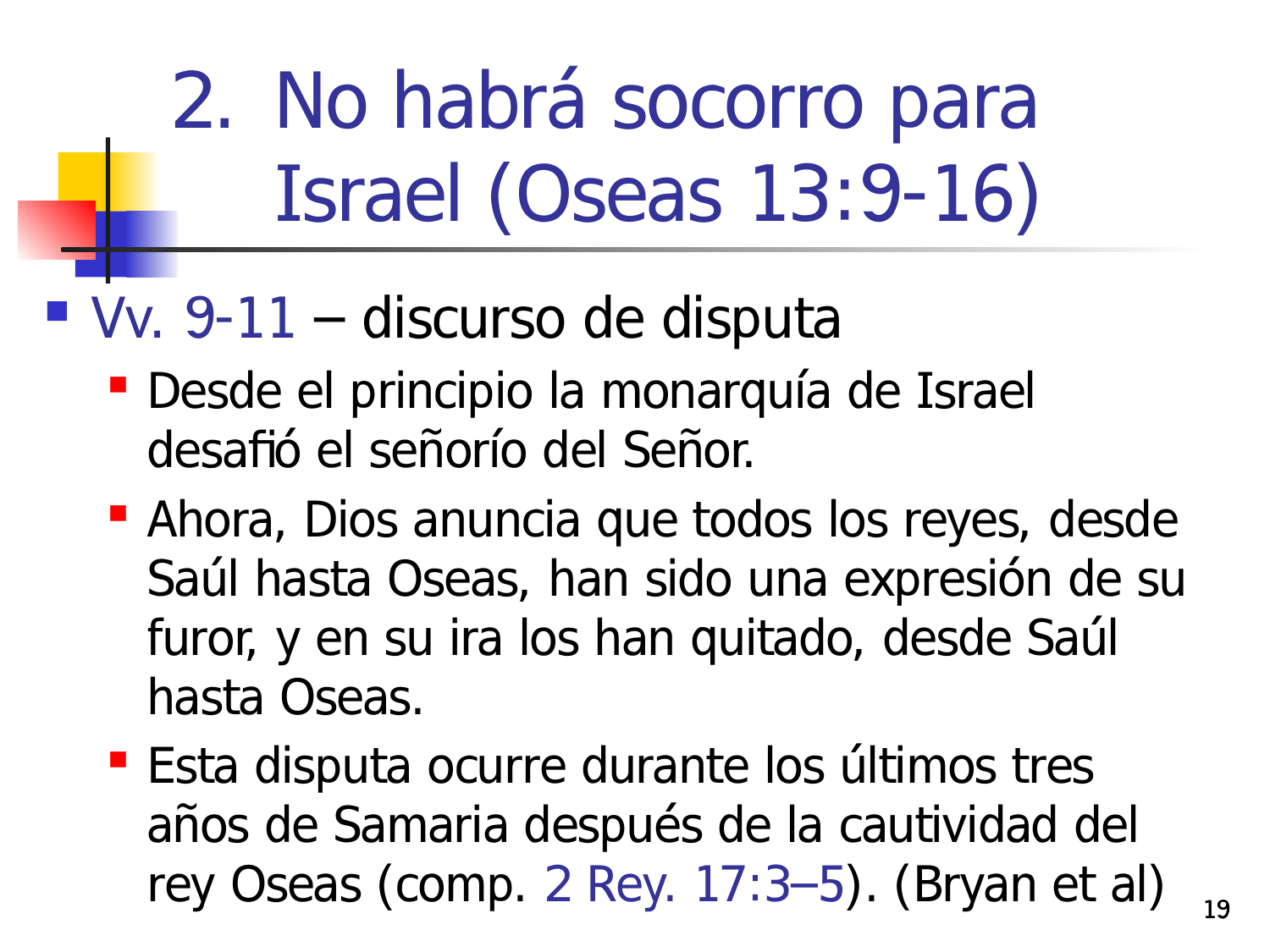

# No habrá socorro para Israel (Oseas 13:9-16)
Vv. 9-11 – discurso de disputa
Desde el principio la monarquía de Israel desafió el señorío del Señor.
Ahora, Dios anuncia que todos los reyes, desde Saúl hasta Oseas, han sido una expresión de su furor, y en su ira los han quitado, desde Saúl hasta Oseas.
Esta disputa ocurre durante los últimos tres años de Samaria después de la cautividad del rey Oseas (comp. 2 Rey. 17:3–5). (Bryan et al)

19
19